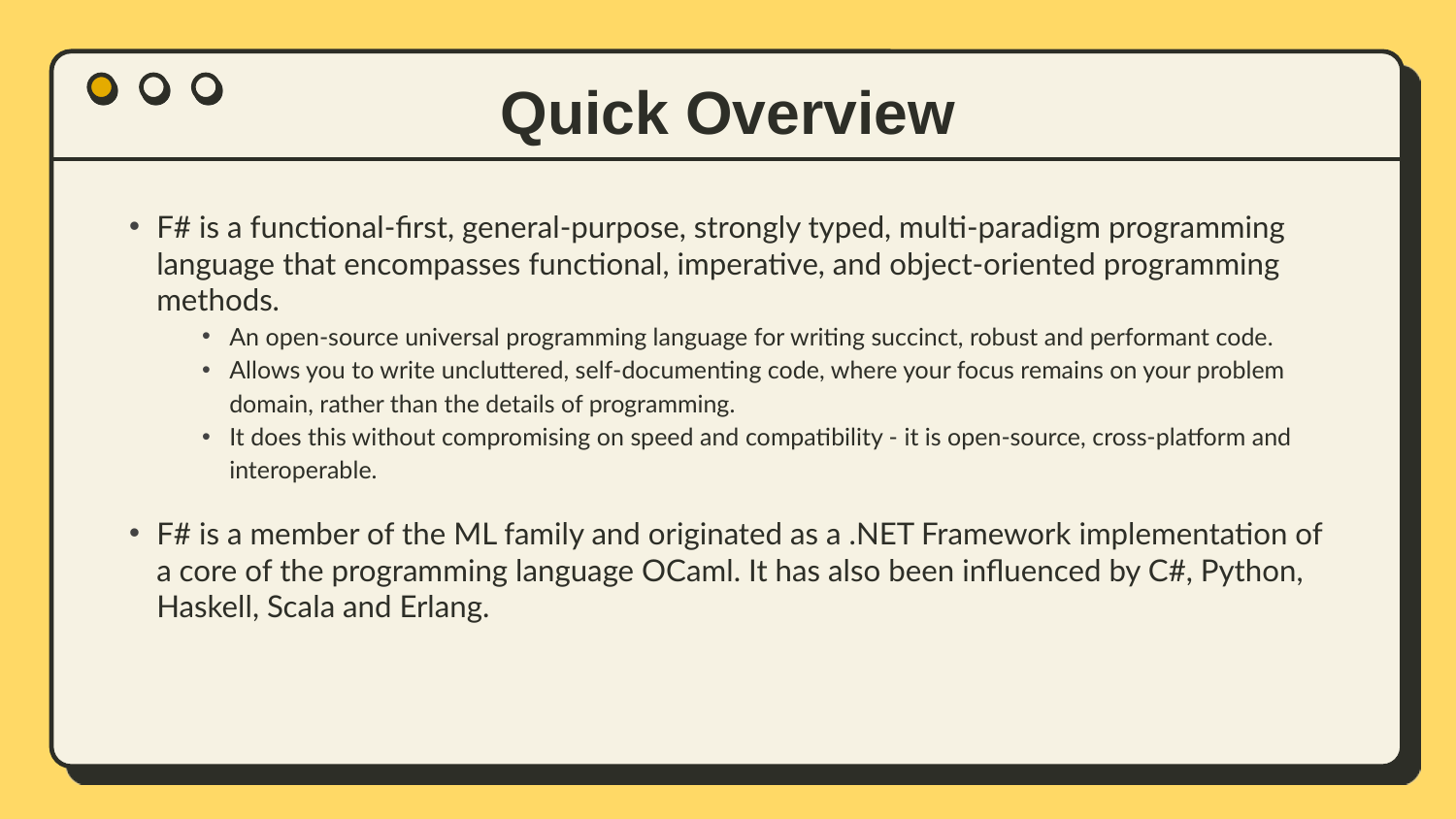

# Quick Overview
F# is a functional-first, general-purpose, strongly typed, multi-paradigm programming language that encompasses functional, imperative, and object-oriented programming methods.
An open-source universal programming language for writing succinct, robust and performant code.
Allows you to write uncluttered, self-documenting code, where your focus remains on your problem domain, rather than the details of programming.
It does this without compromising on speed and compatibility - it is open-source, cross-platform and interoperable.

F# is a member of the ML family and originated as a .NET Framework implementation of a core of the programming language OCaml. It has also been influenced by C#, Python, Haskell, Scala and Erlang.